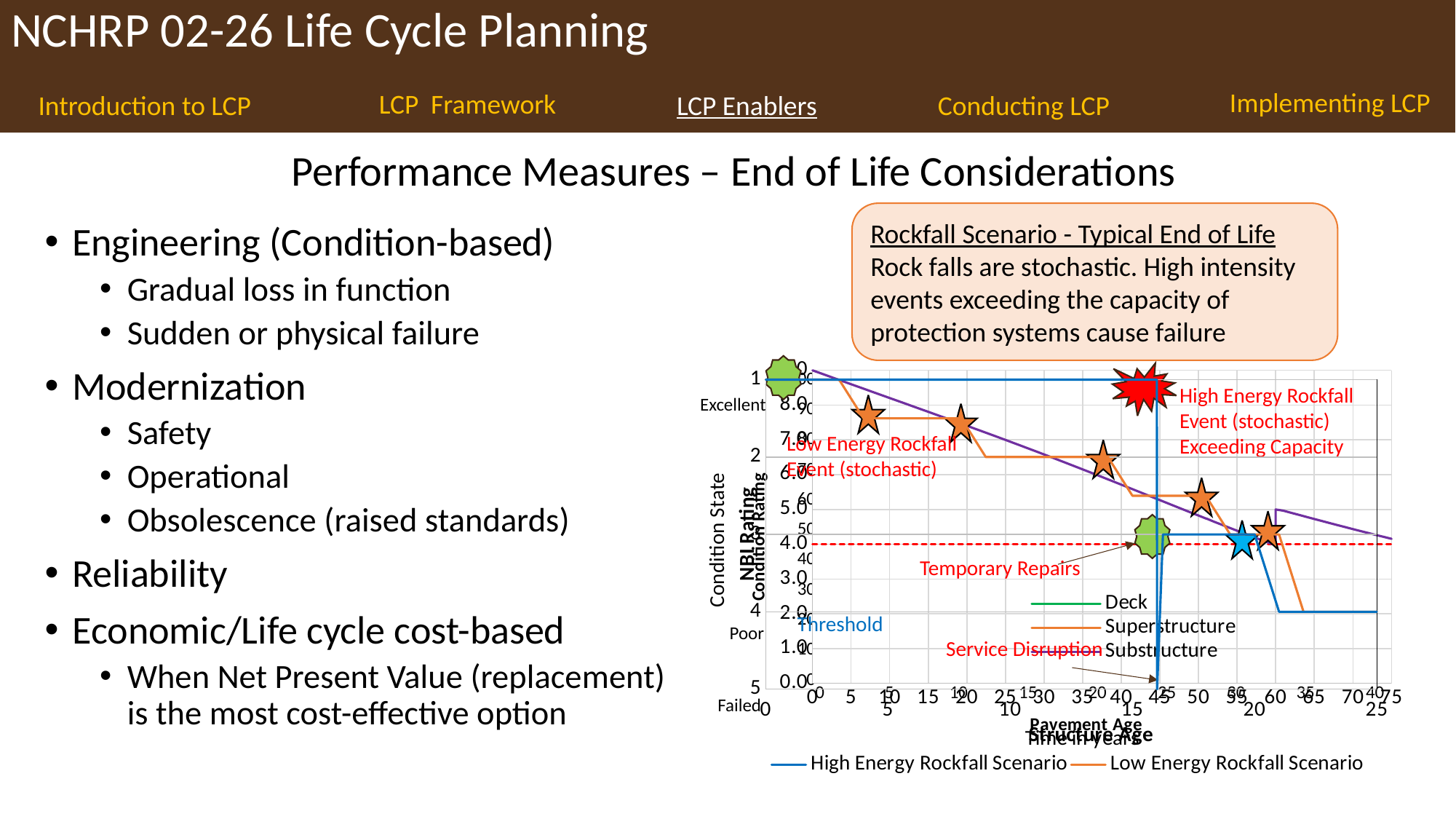

# Performance Measures – End of Life Considerations
Rockfall Scenario - Typical End of Life
Rock falls are stochastic. High intensity events exceeding the capacity of protection systems cause failure

### Chart

| Category | High Energy Rockfall Scenario | Low Energy Rockfall Scenario |
|---|---|---|

High Energy Rockfall Event (stochastic) Exceeding Capacity
Excellent

Low Energy Rockfall Event (stochastic)

Temporary Repairs
Threshold
Poor
Service Disruption
Failed
Bridges - Typical End of Life
Gradual loss in function, as indicated by NBI/NBE condition states, and risk of sudden failure

### Chart

| Category | Deck | Superstructure | Substructure |  |
|---|---|---|---|---|
Engineering (Condition-based)
Gradual loss in function
Sudden or physical failure
Modernization
Safety
Operational
Obsolescence (raised standards)
Reliability
Economic/Life cycle cost-based
When Net Present Value (replacement) is the most cost-effective option
Pavements - Typical End of Life
Gradual loss in function as structural cracking exceeds the acceptable limits

### Chart

| Category | Condition Index after Initial Construction | Condition Index after Overlay 1 | Condition Index after Overlay 2 | Structural Condition |  |
|---|---|---|---|---|---|